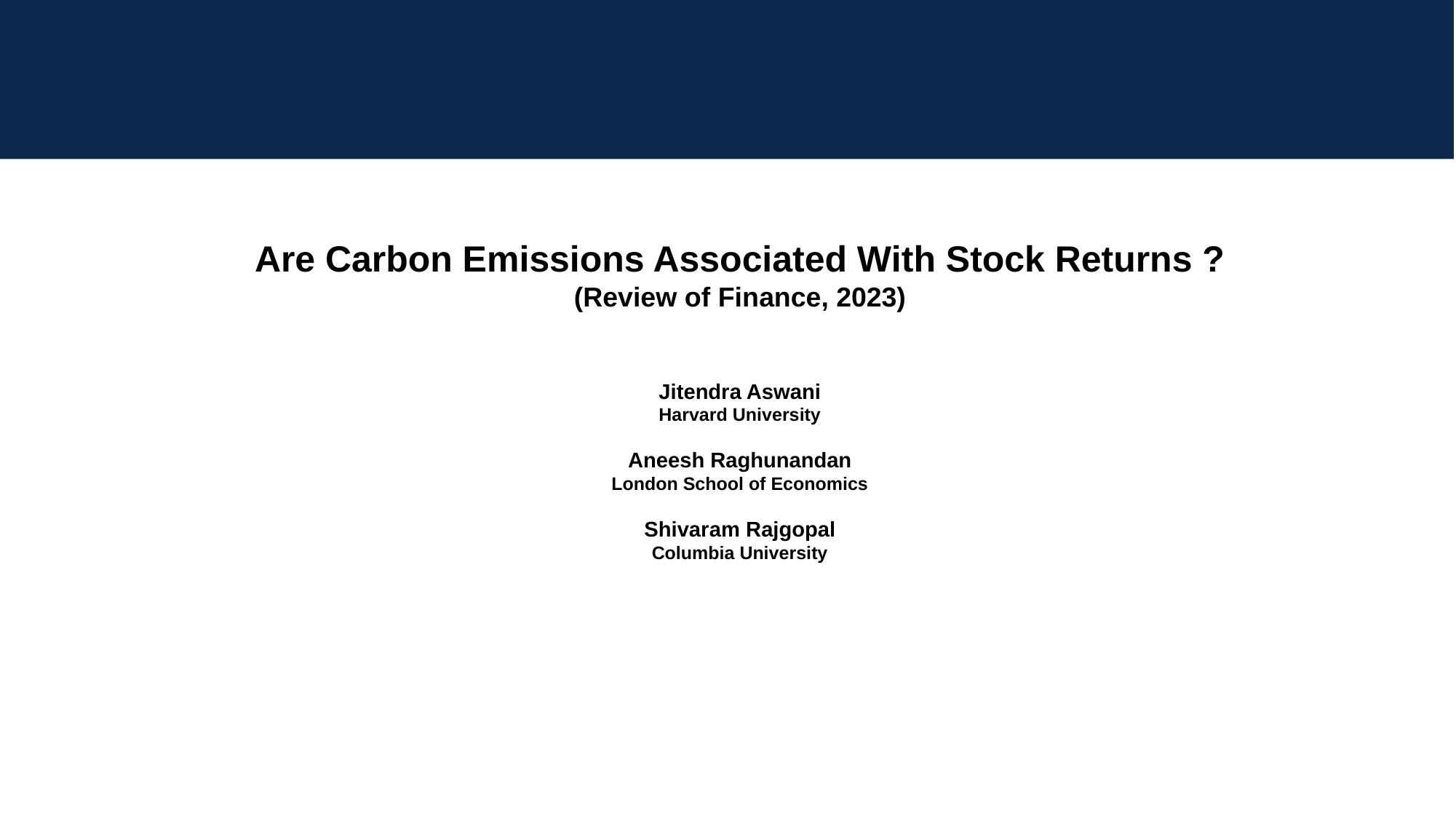

#
Are Carbon Emissions Associated With Stock Returns ?
(Review of Finance, 2023)

Jitendra Aswani
Harvard University

Aneesh Raghunandan
London School of Economics

Shivaram Rajgopal
Columbia University